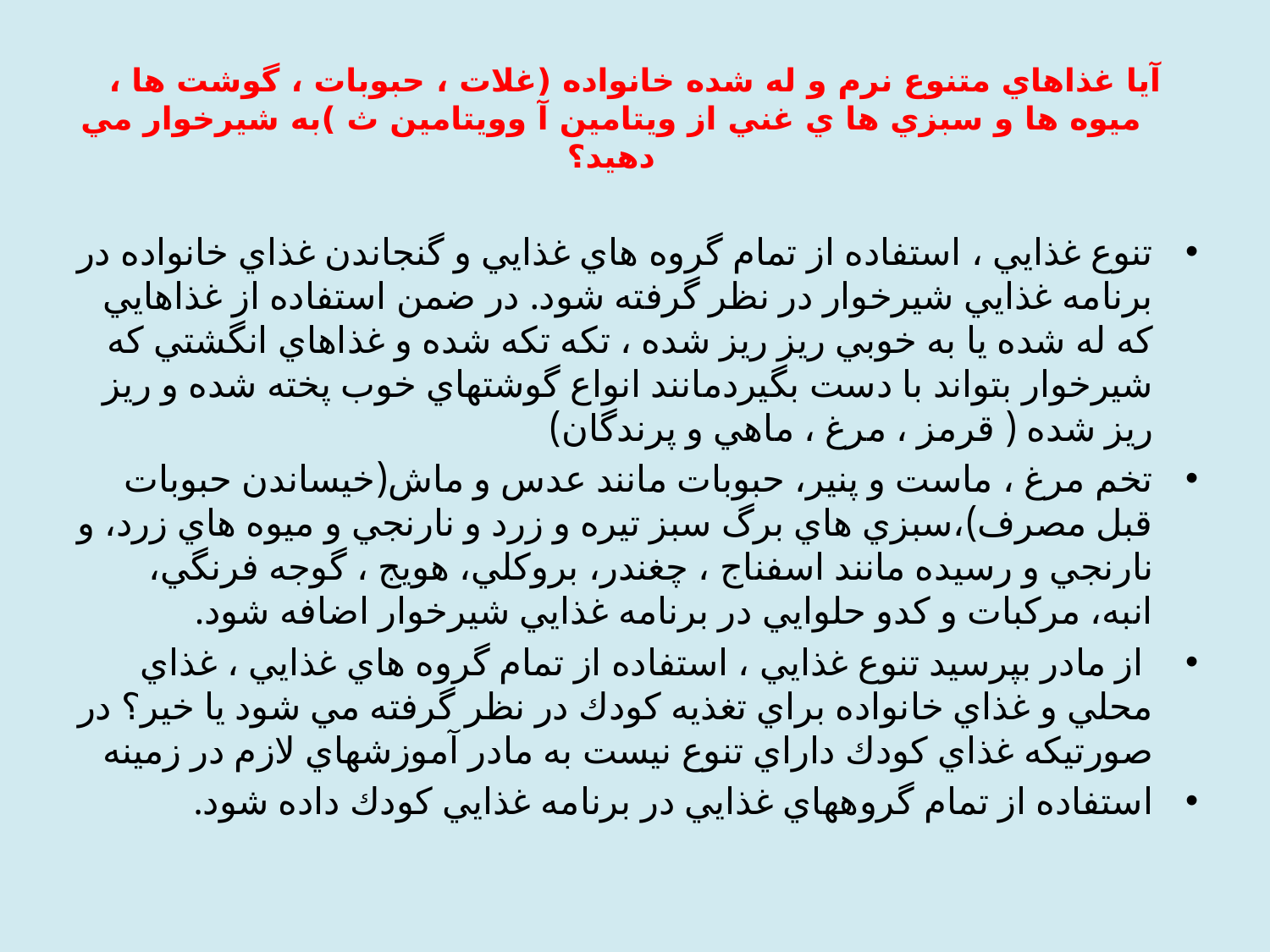

# آيا غذاهاي متنوع نرم و له شده خانواده (غلات ، حبوبات ، گوشت ها ، میوه ها و سبزي ها ي غني از ويتامین آ وويتامین ث )به شیرخوار مي دهید؟
تنوع غذايي ، استفاده از تمام گروه هاي غذايي و گنجاندن غذاي خانواده در برنامه غذايي شيرخوار در نظر گرفته شود. در ضمن استفاده از غذاهايي كه له شده يا به خوبي ريز ريز شده ، تكه تكه شده و غذاهاي انگشتي كه شيرخوار بتواند با دست بگيردمانند انواع گوشتهاي خوب پخته شده و ريز ريز شده ( قرمز ، مرغ ، ماهي و پرندگان)
تخم مرغ ، ماست و پنير، حبوبات مانند عدس و ماش(خيساندن حبوبات قبل مصرف)،سبزي هاي برگ سبز تيره و زرد و نارنجي و ميوه هاي زرد، و نارنجي و رسيده مانند اسفناج ، چغندر، بروكلي، هويج ، گوجه فرنگي، انبه، مركبات و كدو حلوايي در برنامه غذايي شيرخوار اضافه شود.
 از مادر بپرسيد تنوع غذايي ، استفاده از تمام گروه هاي غذايي ، غذاي محلي و غذاي خانواده براي تغذيه كودك در نظر گرفته مي شود يا خير؟ در صورتيكه غذاي كودك داراي تنوع نيست به مادر آموزشهاي لازم در زمينه
استفاده از تمام گروههاي غذايي در برنامه غذايي كودك داده شود.